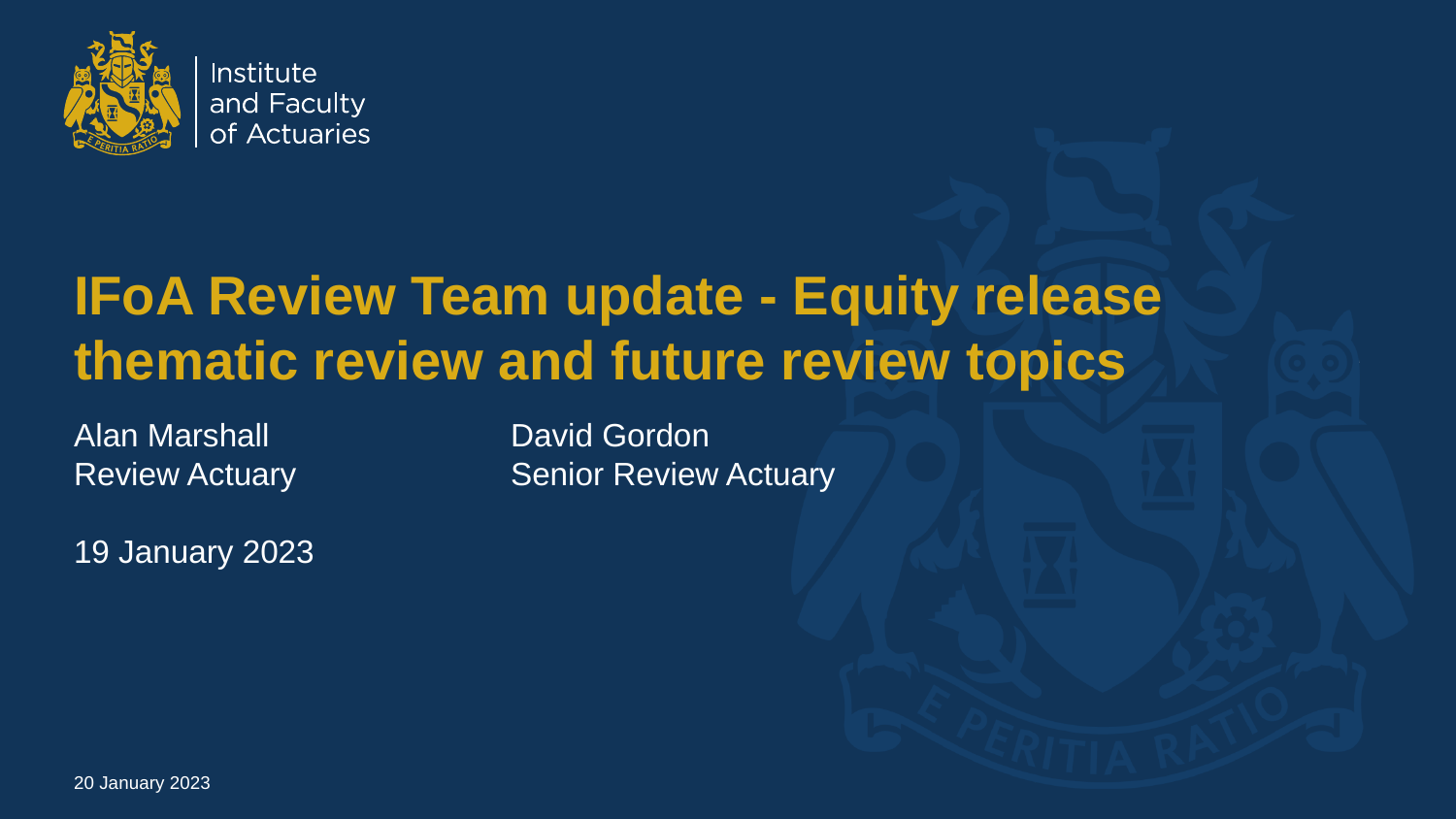

# IFoA Review Team update - Equity release thematic review and future review topics
Alan Marshall		David Gordon
Review Actuary		Senior Review Actuary

19 January 2023
20 January 2023